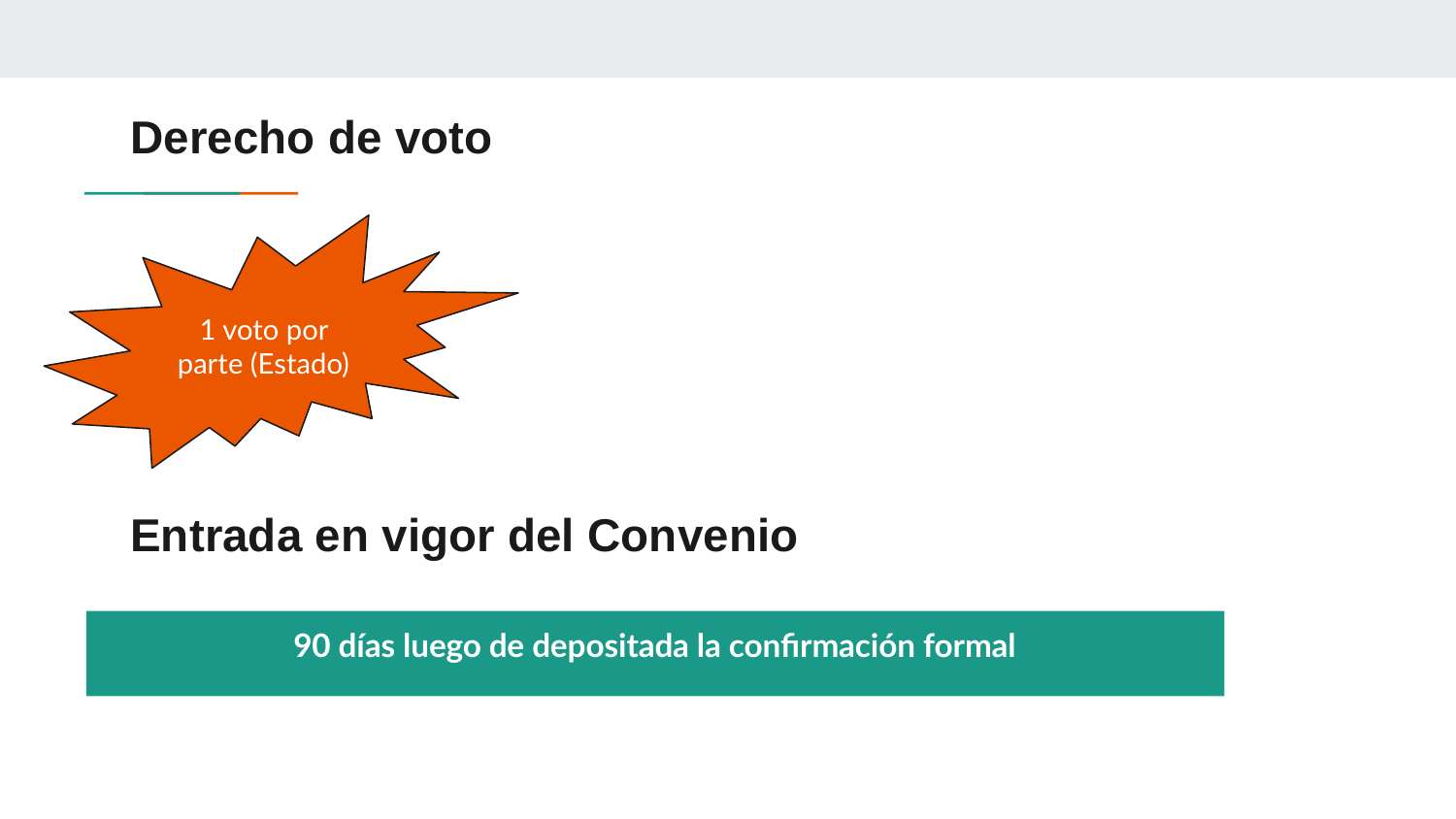

# Derecho de voto
1 voto por parte (Estado)
Entrada en vigor del Convenio
90 días luego de depositada la confirmación formal